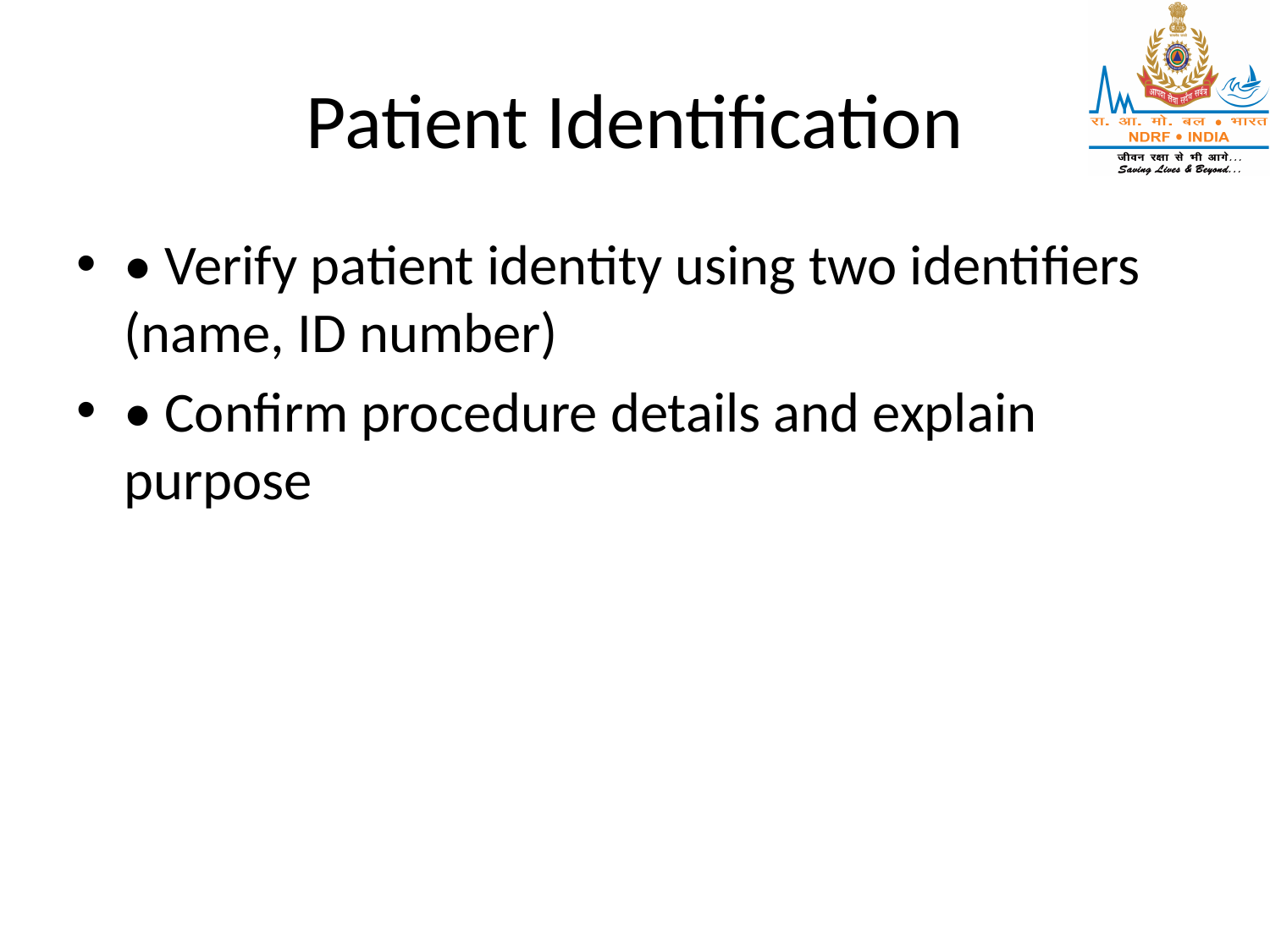

# Patient Identification
• Verify patient identity using two identifiers (name, ID number)
• Confirm procedure details and explain purpose